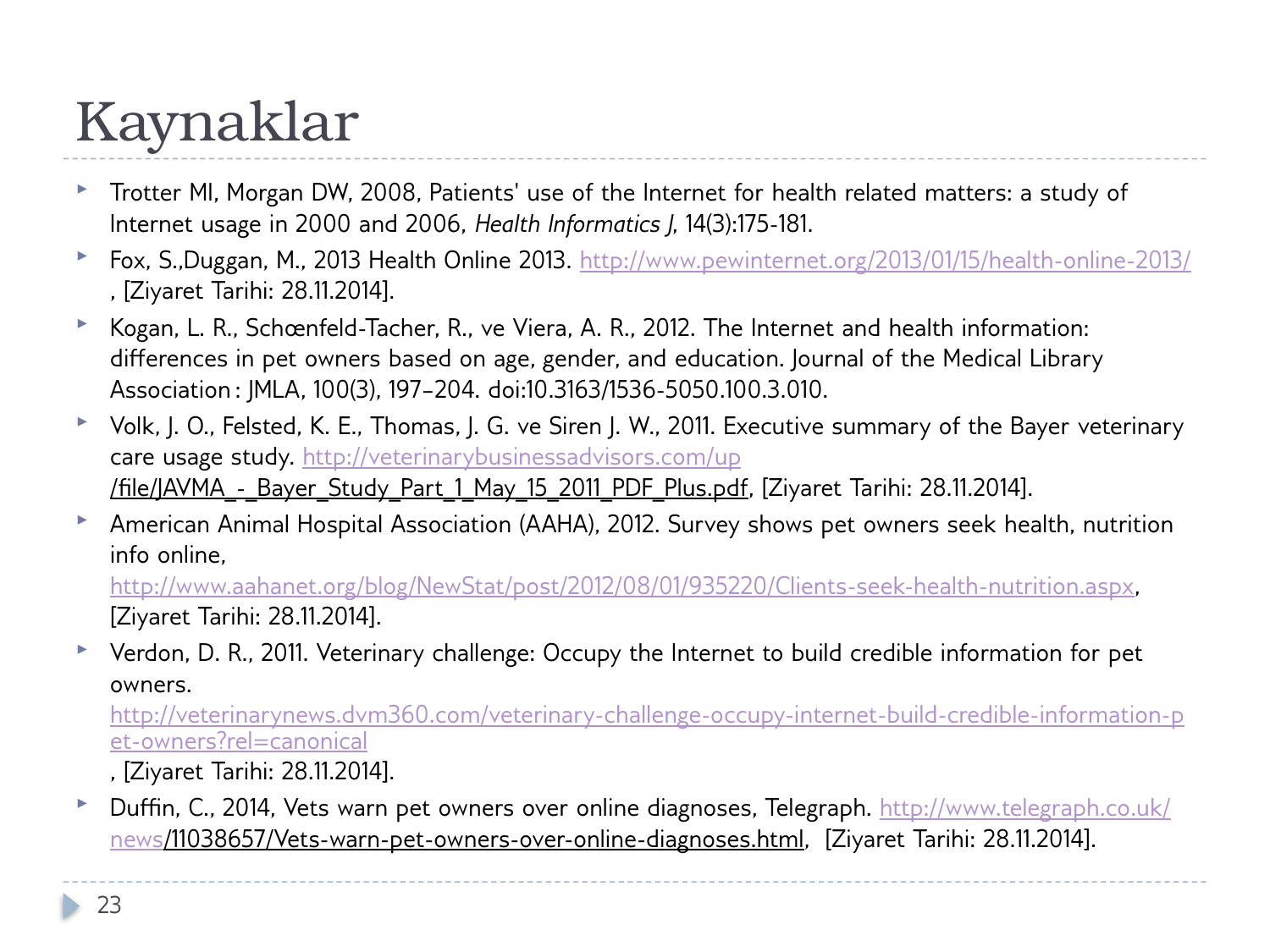

# Kaynaklar
Trotter MI, Morgan DW, 2008, Patients' use of the Internet for health related matters: a study of Internet usage in 2000 and 2006, Health Informatics J, 14(3):175-181.
Fox, S.,Duggan, M., 2013 Health Online 2013. http://www.pewinternet.org/2013/01/15/health-online-2013/, [Ziyaret Tarihi: 28.11.2014].
Kogan, L. R., Schoenfeld-Tacher, R., ve Viera, A. R., 2012. The Internet and health information: differences in pet owners based on age, gender, and education. Journal of the Medical Library Association : JMLA, 100(3), 197–204. doi:10.3163/1536-5050.100.3.010.
Volk, J. O., Felsted, K. E., Thomas, J. G. ve Siren J. W., 2011. Executive summary of the Bayer veterinary care usage study. http://veterinarybusinessadvisors.com/up/file/JAVMA_-_Bayer_Study_Part_1_May_15_2011_PDF_Plus.pdf, [Ziyaret Tarihi: 28.11.2014].
American Animal Hospital Association (AAHA), 2012. Survey shows pet owners seek health, nutrition info online, http://www.aahanet.org/blog/NewStat/post/2012/08/01/935220/Clients-seek-health-nutrition.aspx, [Ziyaret Tarihi: 28.11.2014].
Verdon, D. R., 2011. Veterinary challenge: Occupy the Internet to build credible information for pet owners. http://veterinarynews.dvm360.com/veterinary-challenge-occupy-internet-build-credible-information-pet-owners?rel=canonical, [Ziyaret Tarihi: 28.11.2014].
Duffin, C., 2014, Vets warn pet owners over online diagnoses, Telegraph. http://www.telegraph.co.uk/news/11038657/Vets-warn-pet-owners-over-online-diagnoses.html,  [Ziyaret Tarihi: 28.11.2014].
23